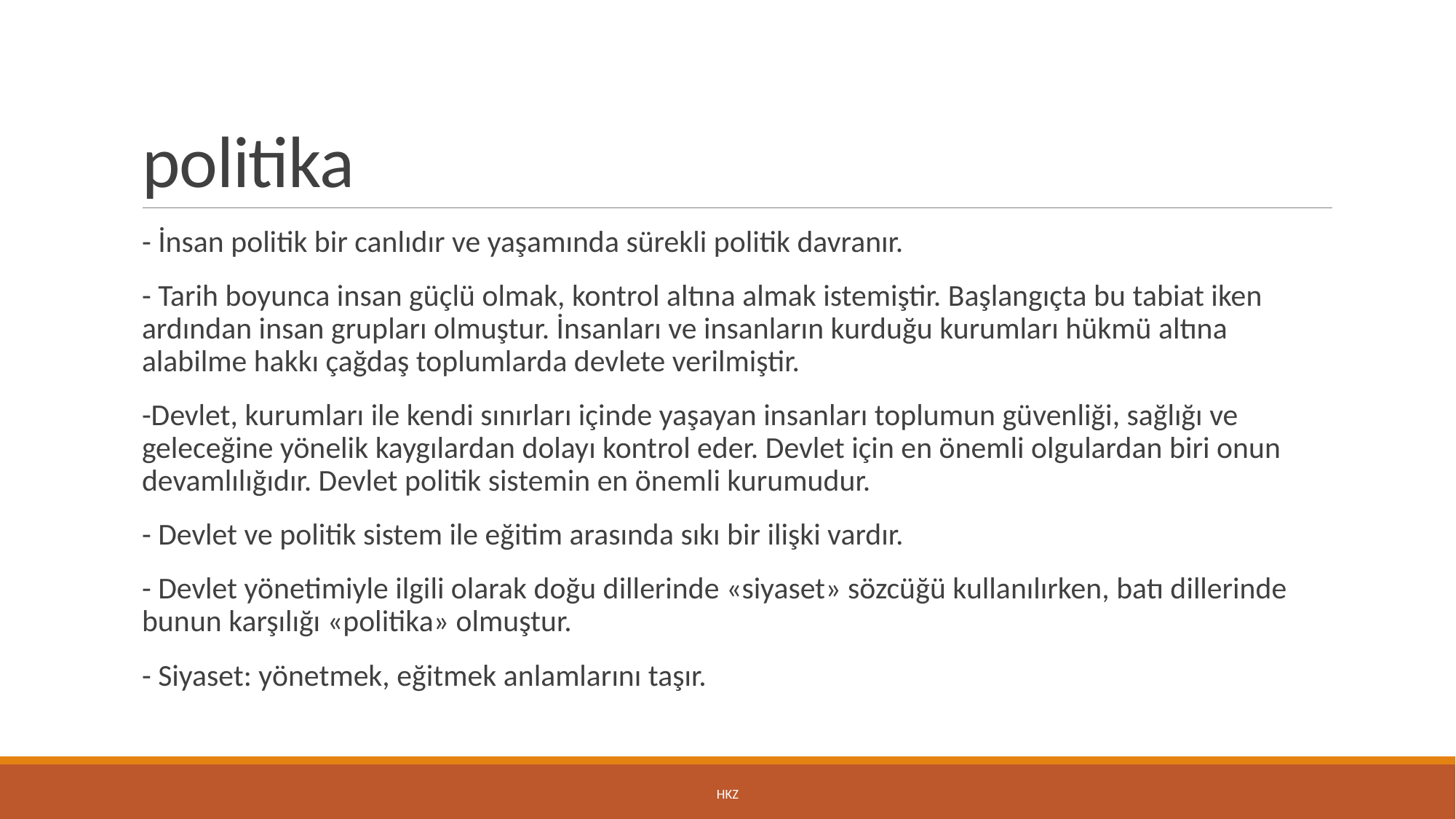

# politika
- İnsan politik bir canlıdır ve yaşamında sürekli politik davranır.
- Tarih boyunca insan güçlü olmak, kontrol altına almak istemiştir. Başlangıçta bu tabiat iken ardından insan grupları olmuştur. İnsanları ve insanların kurduğu kurumları hükmü altına alabilme hakkı çağdaş toplumlarda devlete verilmiştir.
-Devlet, kurumları ile kendi sınırları içinde yaşayan insanları toplumun güvenliği, sağlığı ve geleceğine yönelik kaygılardan dolayı kontrol eder. Devlet için en önemli olgulardan biri onun devamlılığıdır. Devlet politik sistemin en önemli kurumudur.
- Devlet ve politik sistem ile eğitim arasında sıkı bir ilişki vardır.
- Devlet yönetimiyle ilgili olarak doğu dillerinde «siyaset» sözcüğü kullanılırken, batı dillerinde bunun karşılığı «politika» olmuştur.
- Siyaset: yönetmek, eğitmek anlamlarını taşır.

HKZ